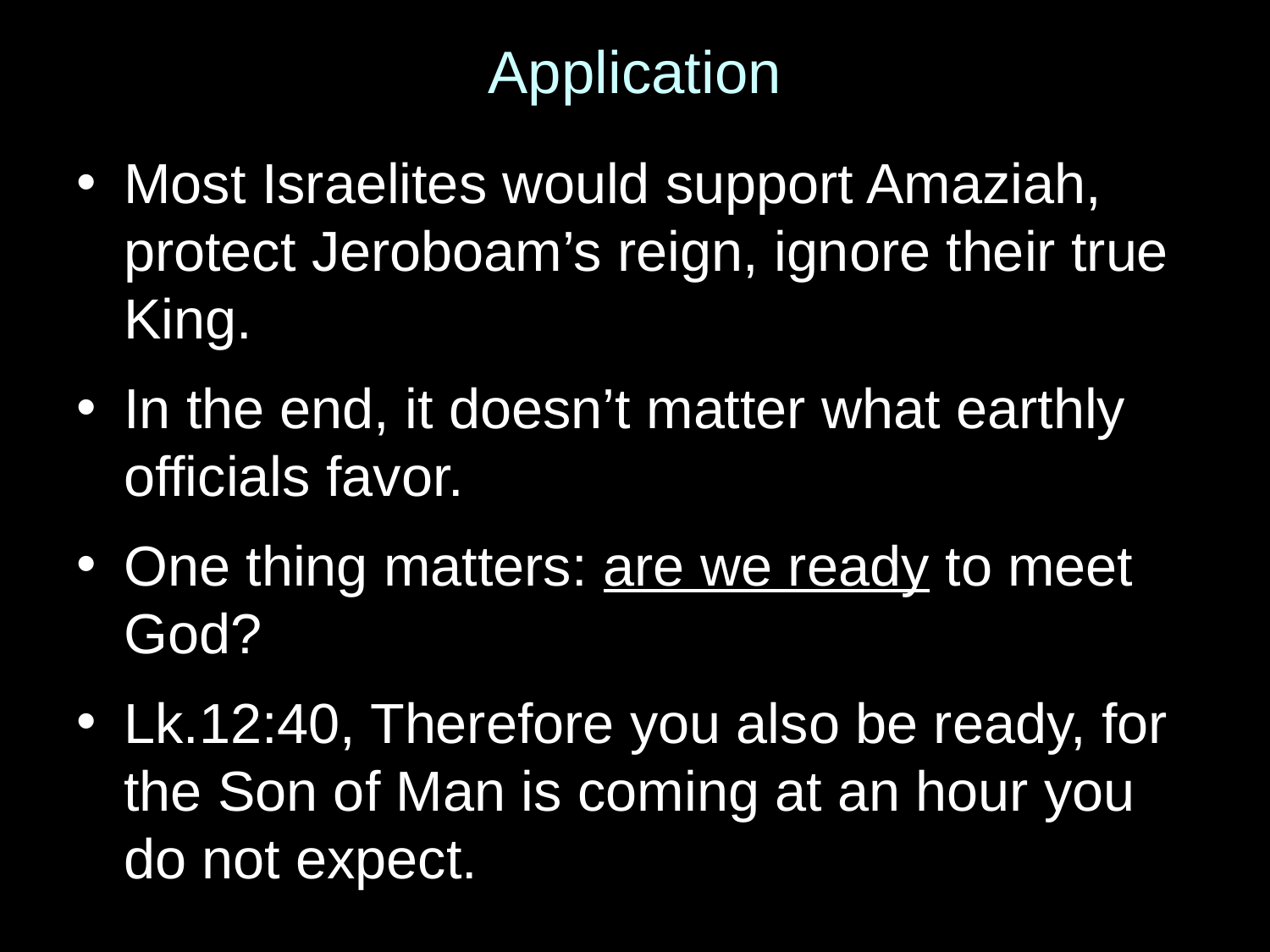

# Application
Most Israelites would support Amaziah, protect Jeroboam’s reign, ignore their true King.
In the end, it doesn’t matter what earthly officials favor.
One thing matters: are we ready to meet God?
Lk.12:40, Therefore you also be ready, for the Son of Man is coming at an hour you do not expect.